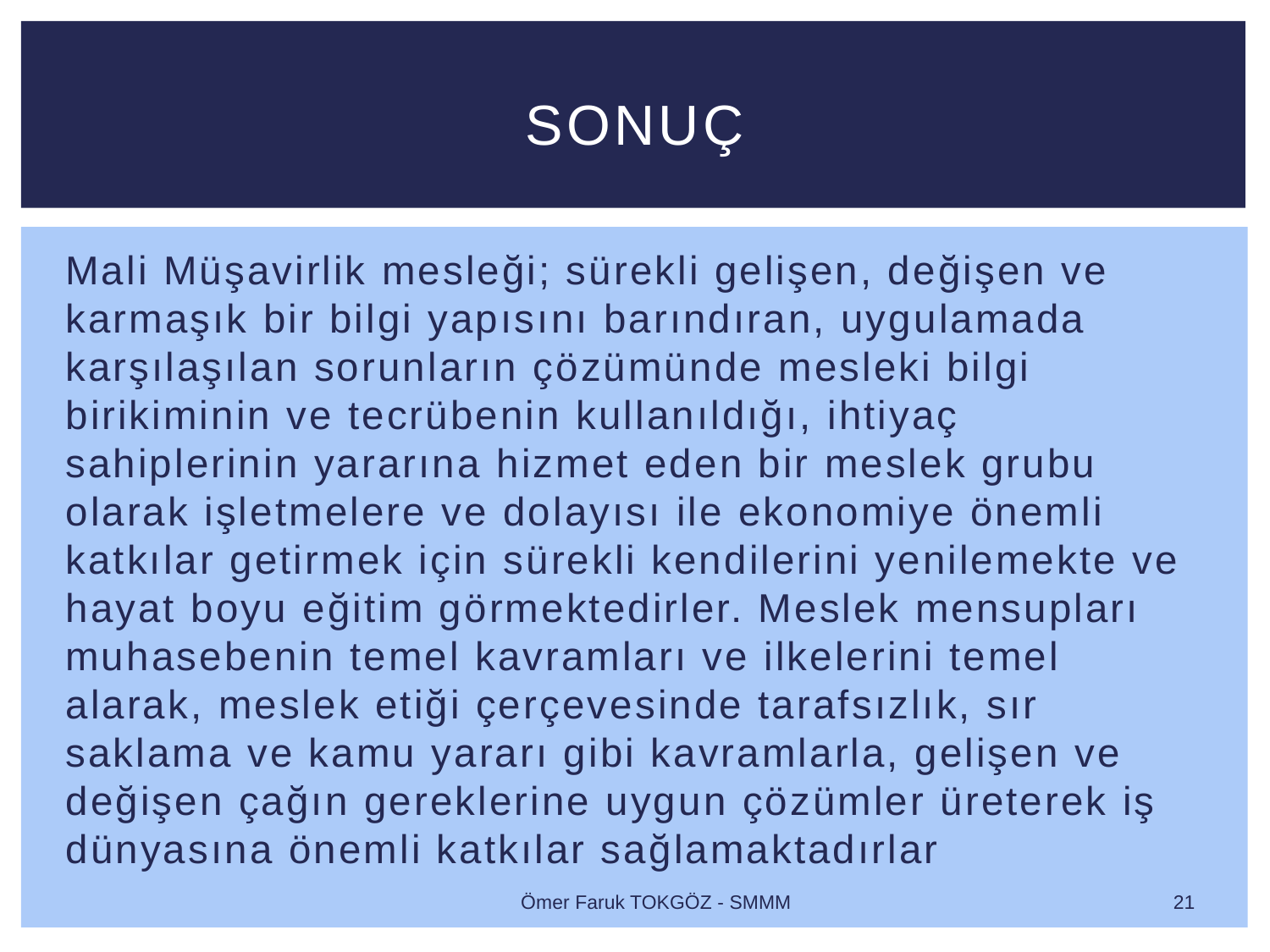

# SONUÇ
Mali Müşavirlik mesleği; sürekli gelişen, değişen ve karmaşık bir bilgi yapısını barındıran, uygulamada karşılaşılan sorunların çözümünde mesleki bilgi birikiminin ve tecrübenin kullanıldığı, ihtiyaç sahiplerinin yararına hizmet eden bir meslek grubu olarak işletmelere ve dolayısı ile ekonomiye önemli katkılar getirmek için sürekli kendilerini yenilemekte ve hayat boyu eğitim görmektedirler. Meslek mensupları muhasebenin temel kavramları ve ilkelerini temel alarak, meslek etiği çerçevesinde tarafsızlık, sır saklama ve kamu yararı gibi kavramlarla, gelişen ve değişen çağın gereklerine uygun çözümler üreterek iş dünyasına önemli katkılar sağlamaktadırlar
21
Ömer Faruk TOKGÖZ - SMMM